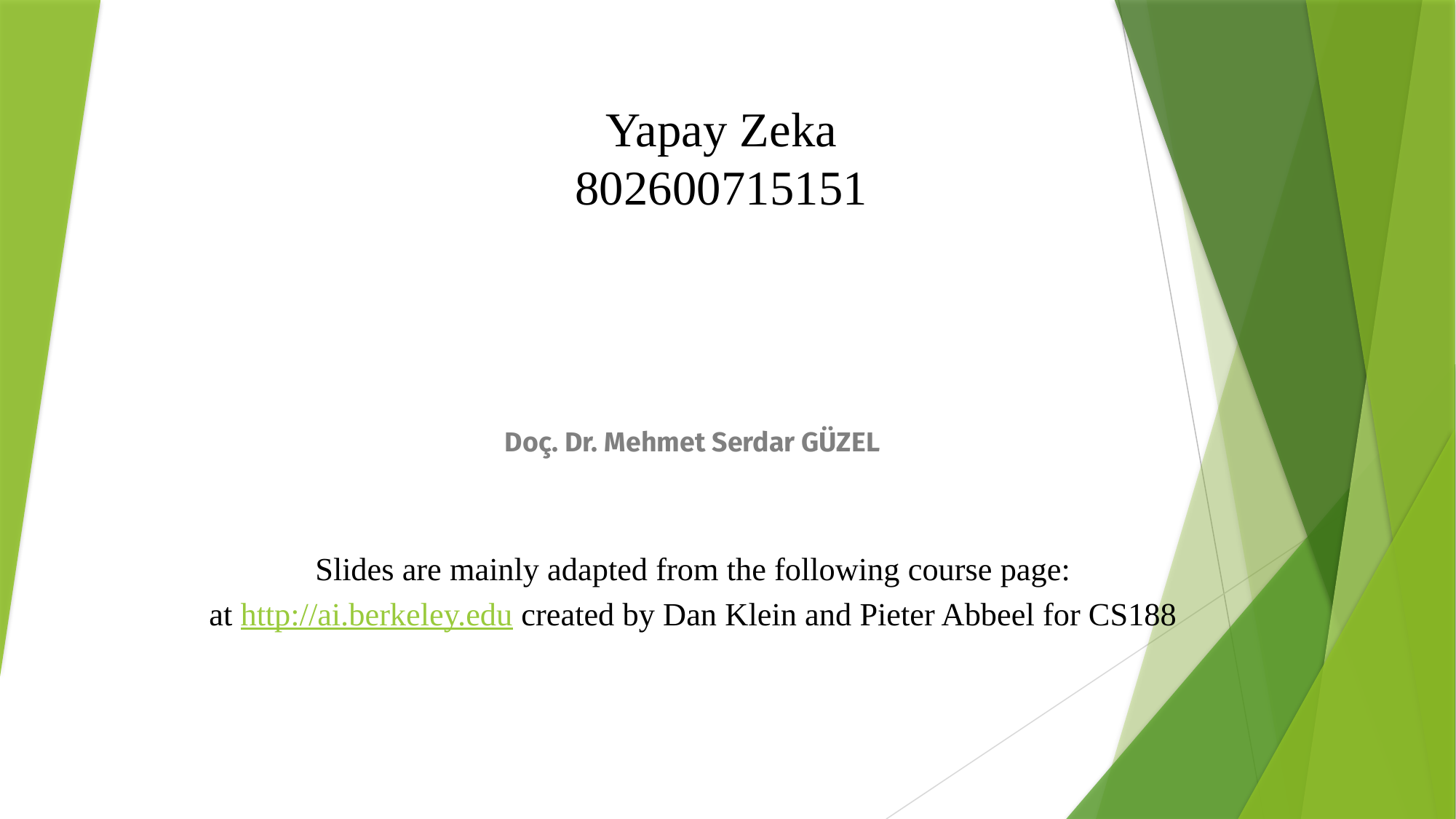

# Yapay Zeka 802600715151

Doç. Dr. Mehmet Serdar GÜZEL
Slides are mainly adapted from the following course page:
at http://ai.berkeley.edu created by Dan Klein and Pieter Abbeel for CS188